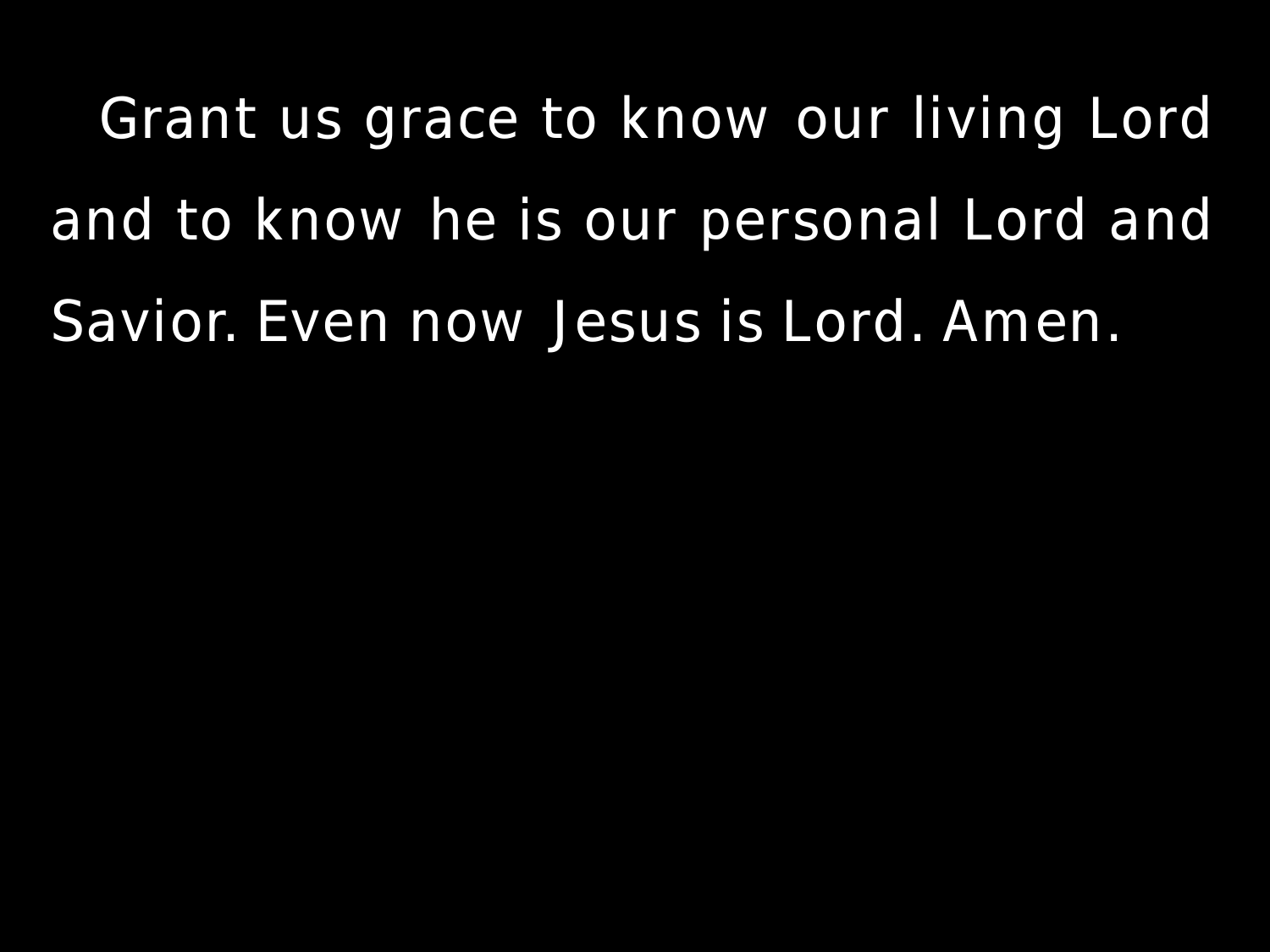

Grant us grace to know our living Lord and to know he is our personal Lord and Savior. Even now Jesus is Lord. Amen.